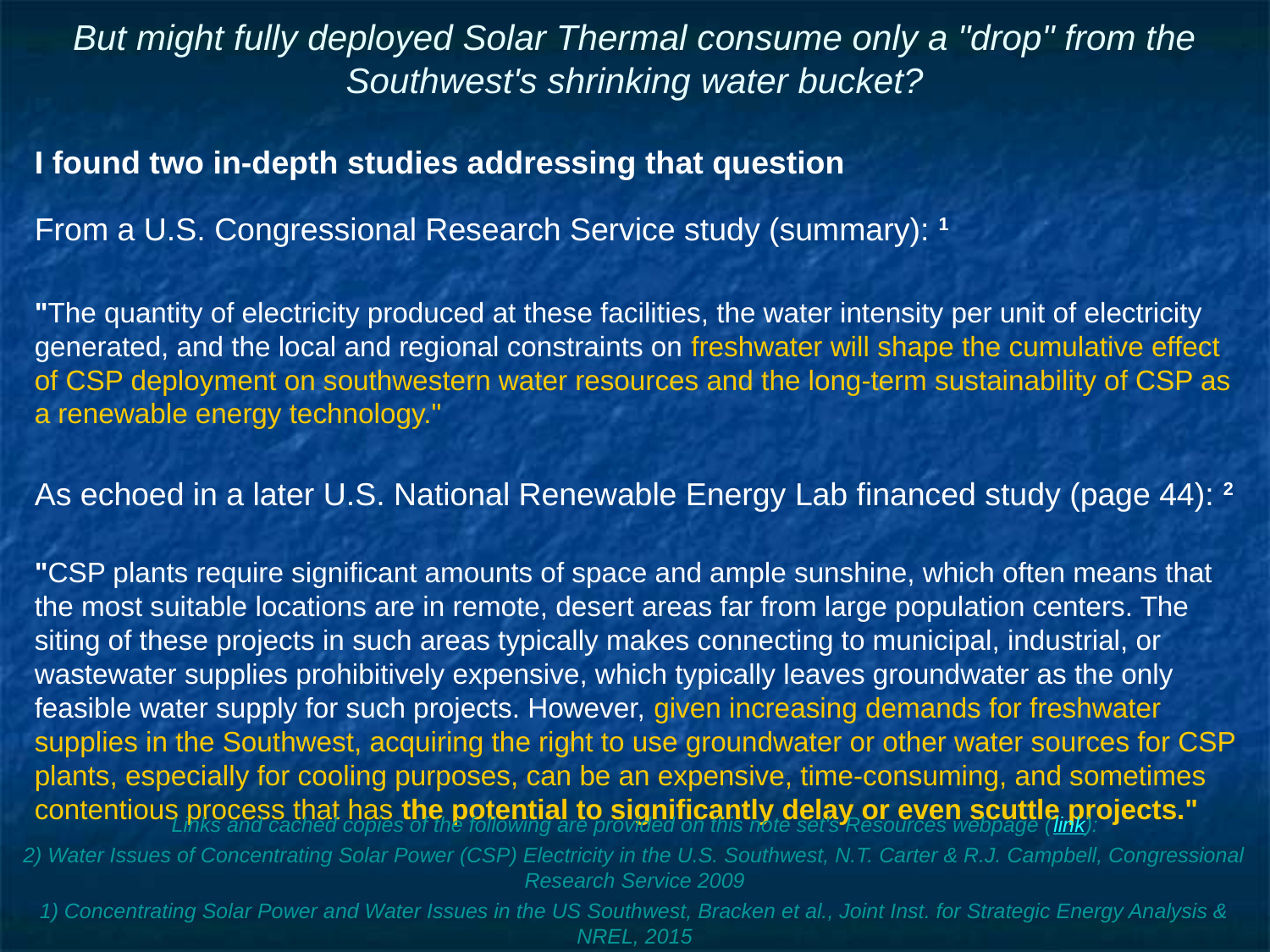

# But might fully deployed Solar Thermal consume only a "drop" from the
Southwest's shrinking water bucket?
I found two in-depth studies addressing that question

From a U.S. Congressional Research Service study (summary): 1

"The quantity of electricity produced at these facilities, the water intensity per unit of electricity generated, and the local and regional constraints on freshwater will shape the cumulative effect of CSP deployment on southwestern water resources and the long-term sustainability of CSP as a renewable energy technology."

As echoed in a later U.S. National Renewable Energy Lab financed study (page 44): 2

"CSP plants require significant amounts of space and ample sunshine, which often means that the most suitable locations are in remote, desert areas far from large population centers. The siting of these projects in such areas typically makes connecting to municipal, industrial, or wastewater supplies prohibitively expensive, which typically leaves groundwater as the only feasible water supply for such projects. However, given increasing demands for freshwater supplies in the Southwest, acquiring the right to use groundwater or other water sources for CSP plants, especially for cooling purposes, can be an expensive, time-consuming, and sometimes contentious process that has the potential to significantly delay or even scuttle projects."
Links and cached copies of the following are provided on this note set's Resources webpage (link):
2) Water Issues of Concentrating Solar Power (CSP) Electricity in the U.S. Southwest, N.T. Carter & R.J. Campbell, Congressional Research Service 2009
1) Concentrating Solar Power and Water Issues in the US Southwest, Bracken et al., Joint Inst. for Strategic Energy Analysis & NREL, 2015